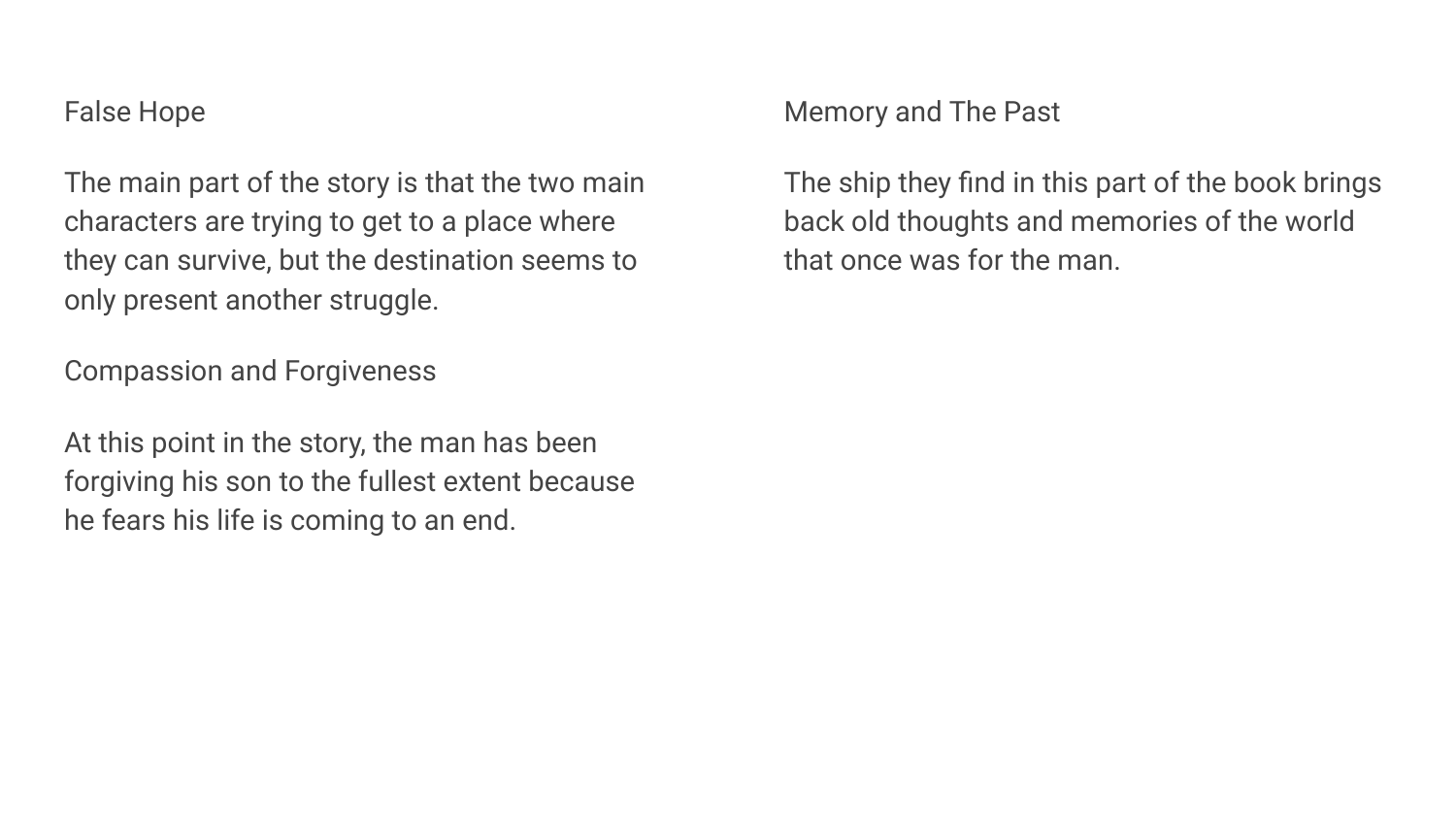

False Hope
The main part of the story is that the two main characters are trying to get to a place where they can survive, but the destination seems to only present another struggle.
Compassion and Forgiveness
At this point in the story, the man has been forgiving his son to the fullest extent because he fears his life is coming to an end.
Memory and The Past
The ship they find in this part of the book brings back old thoughts and memories of the world that once was for the man.